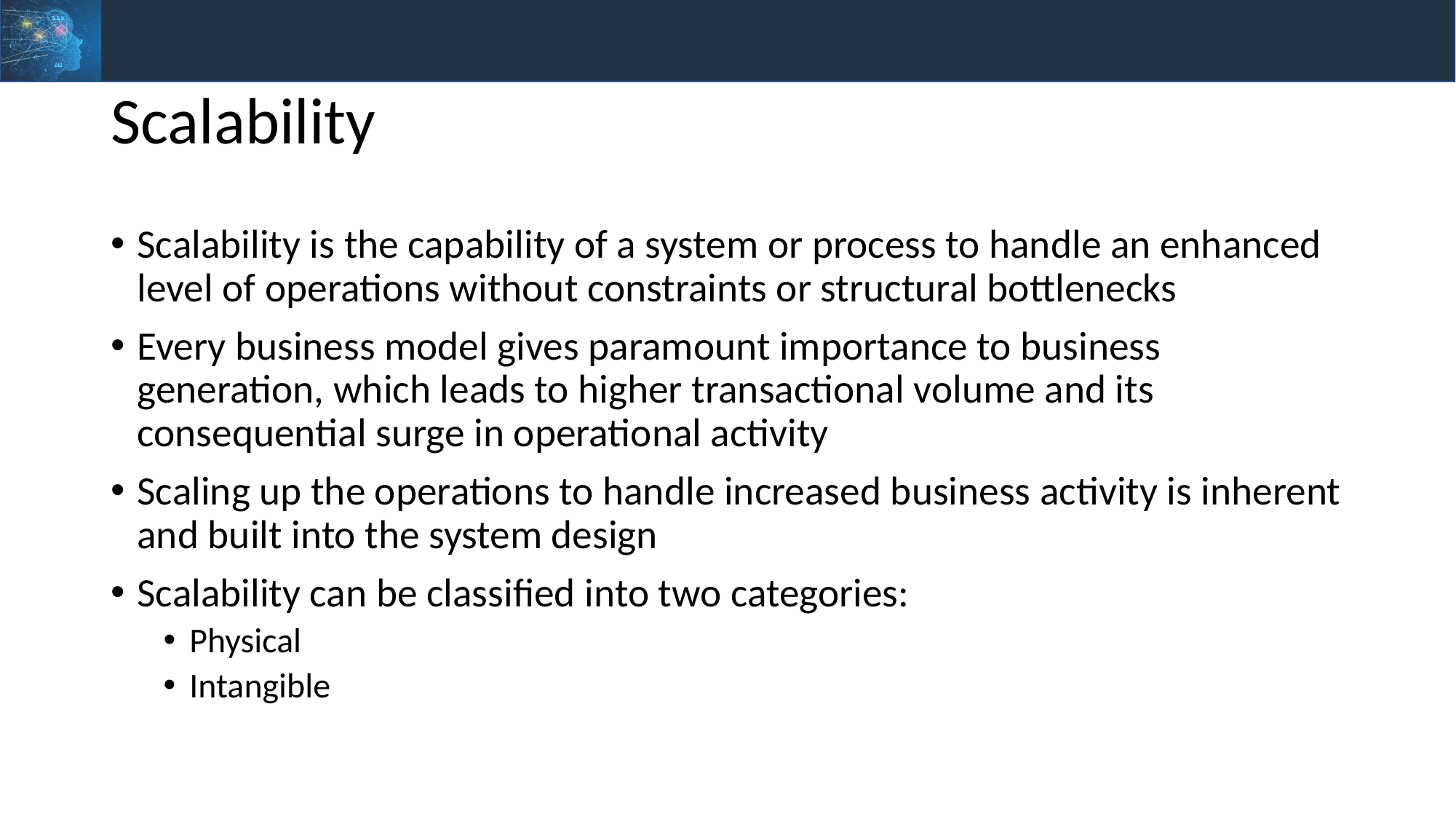

# Scalability
Scalability is the capability of a system or process to handle an enhanced level of operations without constraints or structural bottlenecks
Every business model gives paramount importance to business generation, which leads to higher transactional volume and its consequential surge in operational activity
Scaling up the operations to handle increased business activity is inherent and built into the system design
Scalability can be classified into two categories:
Physical
Intangible